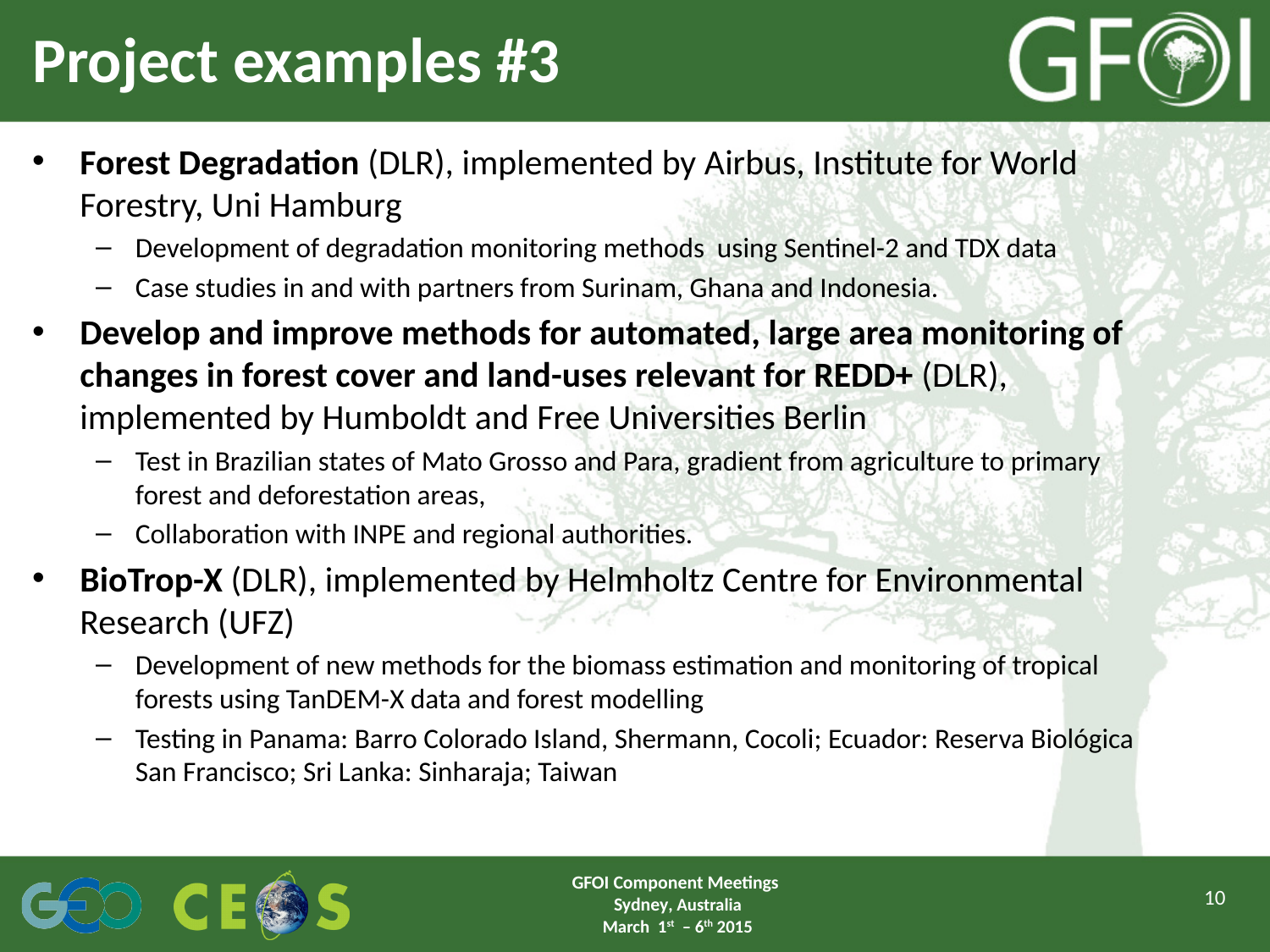

# Project examples #3
Forest Degradation (DLR), implemented by Airbus, Institute for World Forestry, Uni Hamburg
Development of degradation monitoring methods  using Sentinel-2 and TDX data
Case studies in and with partners from Surinam, Ghana and Indonesia.
Develop and improve methods for automated, large area monitoring of changes in forest cover and land-uses relevant for REDD+ (DLR), implemented by Humboldt and Free Universities Berlin
Test in Brazilian states of Mato Grosso and Para, gradient from agriculture to primary forest and deforestation areas,
Collaboration with INPE and regional authorities.
BioTrop-X (DLR), implemented by Helmholtz Centre for Environmental Research (UFZ)
Development of new methods for the biomass estimation and monitoring of tropical forests using TanDEM-X data and forest modelling
Testing in Panama: Barro Colorado Island, Shermann, Cocoli; Ecuador: Reserva Biológica San Francisco; Sri Lanka: Sinharaja; Taiwan

GFOI Component Meetings
Sydney, Australia
March  1st  – 6th 2015

10